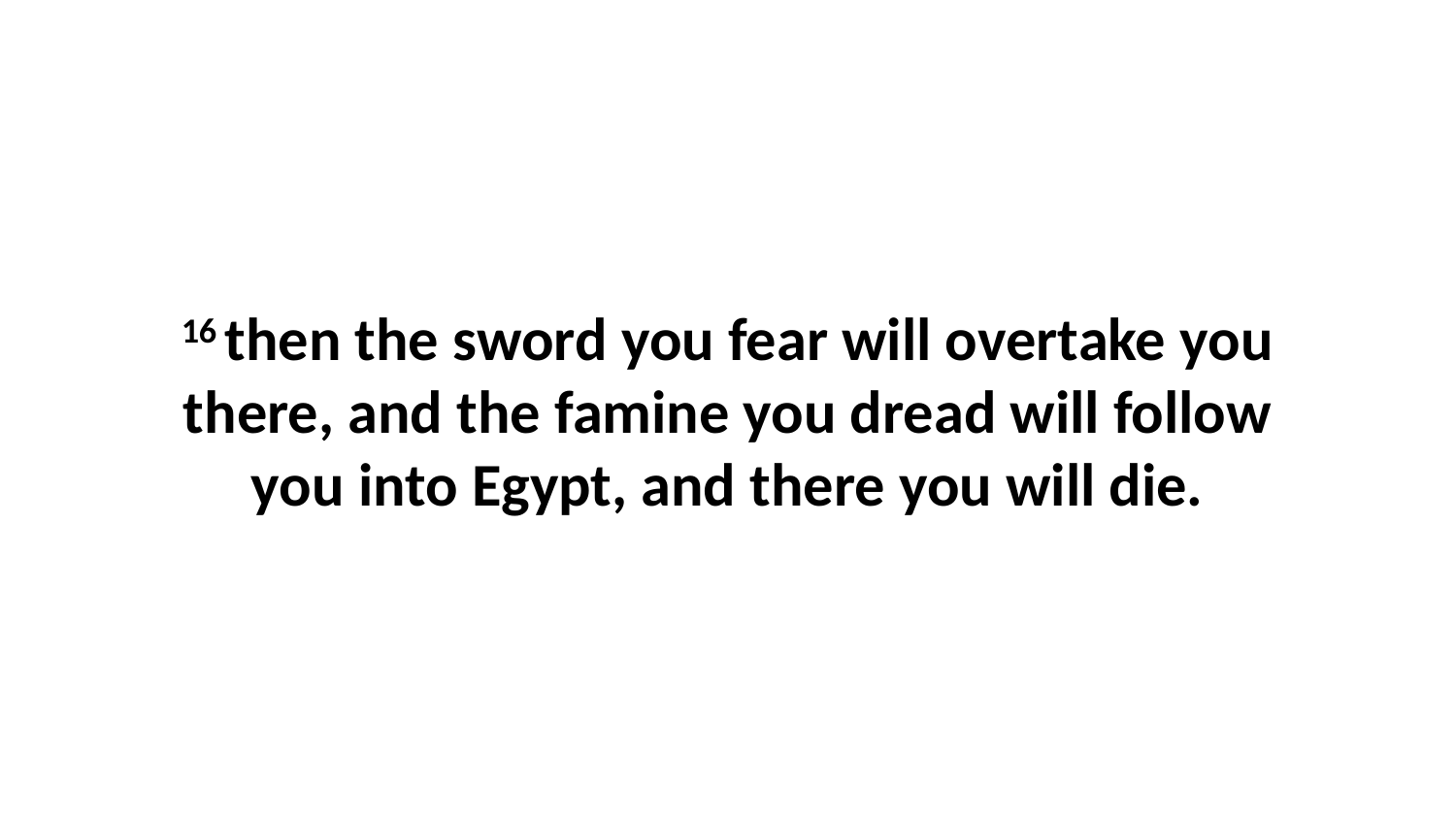

16 then the sword you fear will overtake you there, and the famine you dread will follow you into Egypt, and there you will die.